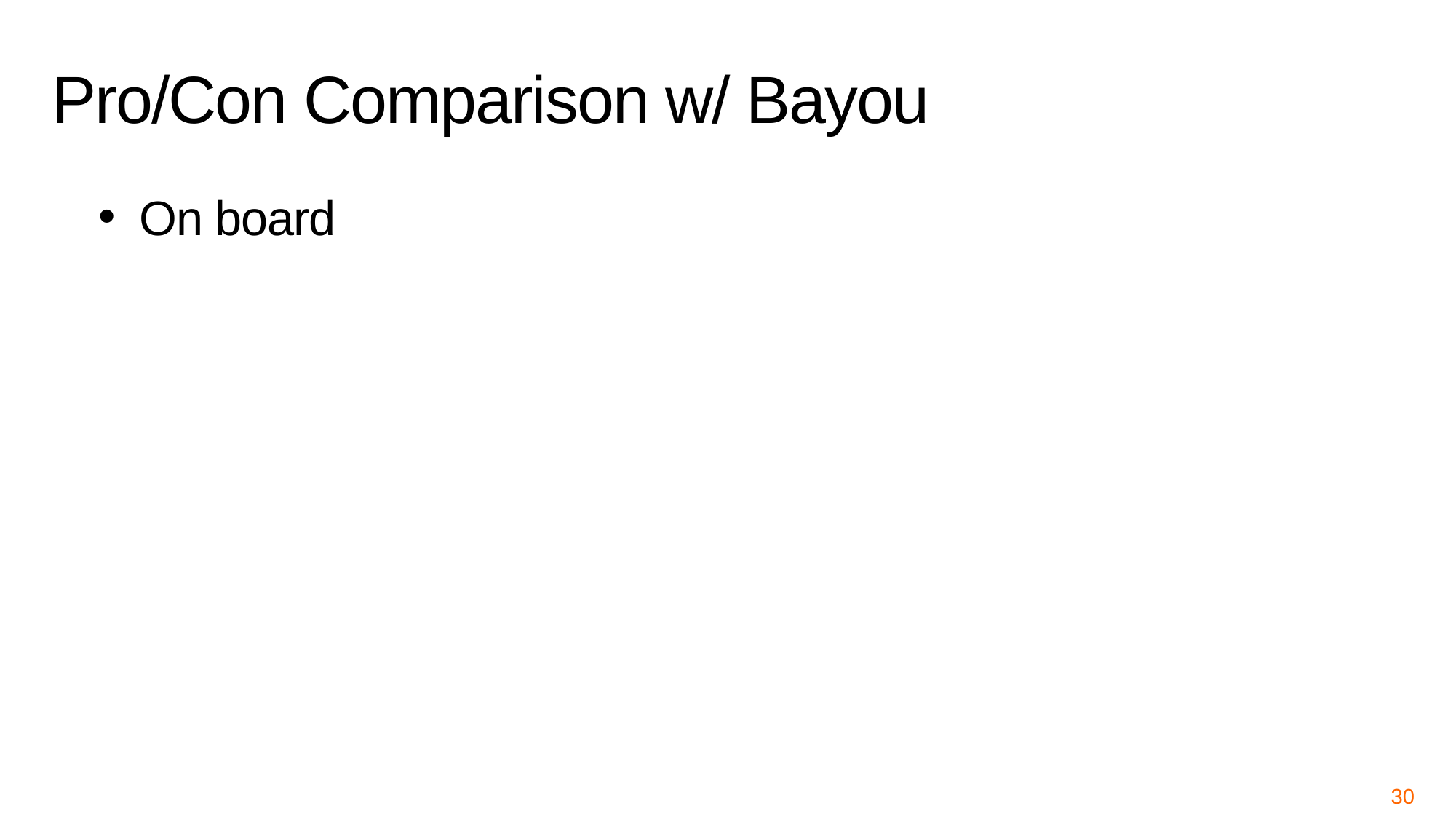

# Pro/Con Comparison w/ Bayou
On board
30